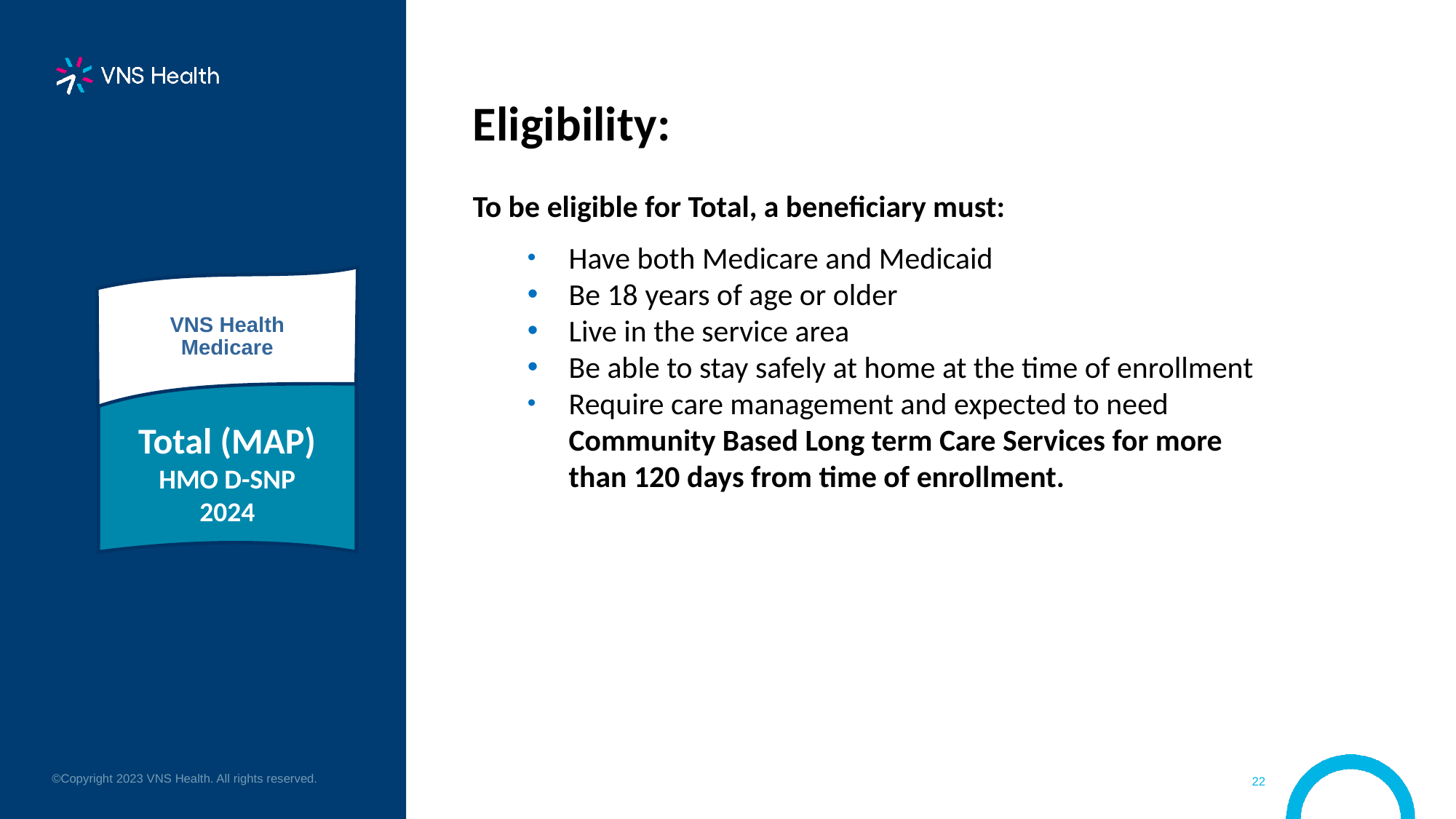

Eligibility:

To be eligible for Total, a beneficiary must:
Have both Medicare and Medicaid
Be 18 years of age or older
Live in the service area
Be able to stay safely at home at the time of enrollment
Require care management and expected to need  Community Based Long term Care Services for more than 120 days from time of enrollment.

VNS Health
Medicare

Total (MAP)
HMO D-SNP
2024

22
©Copyright 2023 VNS Health. All rights reserved.